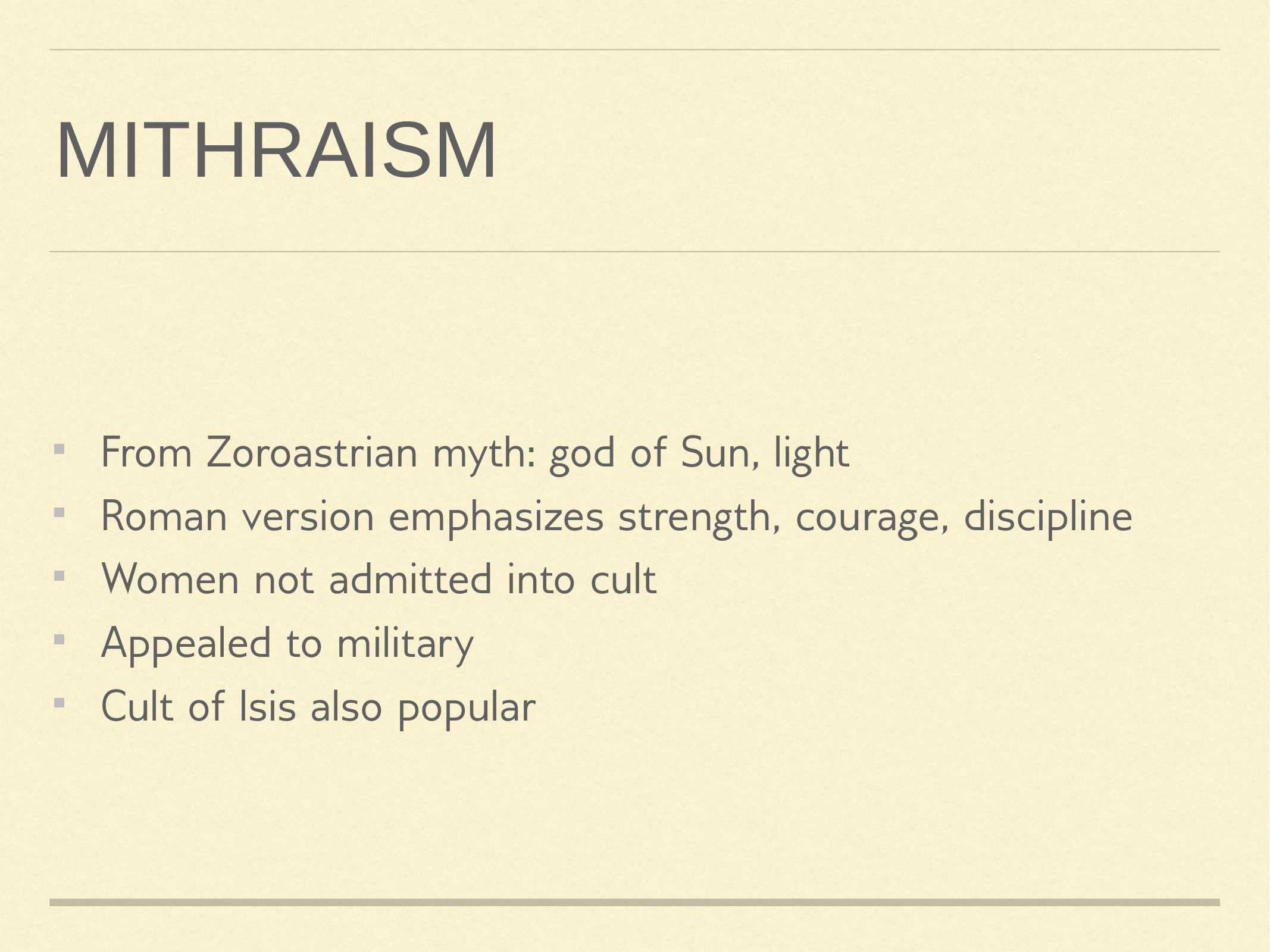

# Mithraism
From Zoroastrian myth: god of Sun, light
Roman version emphasizes strength, courage, discipline
Women not admitted into cult
Appealed to military
Cult of Isis also popular